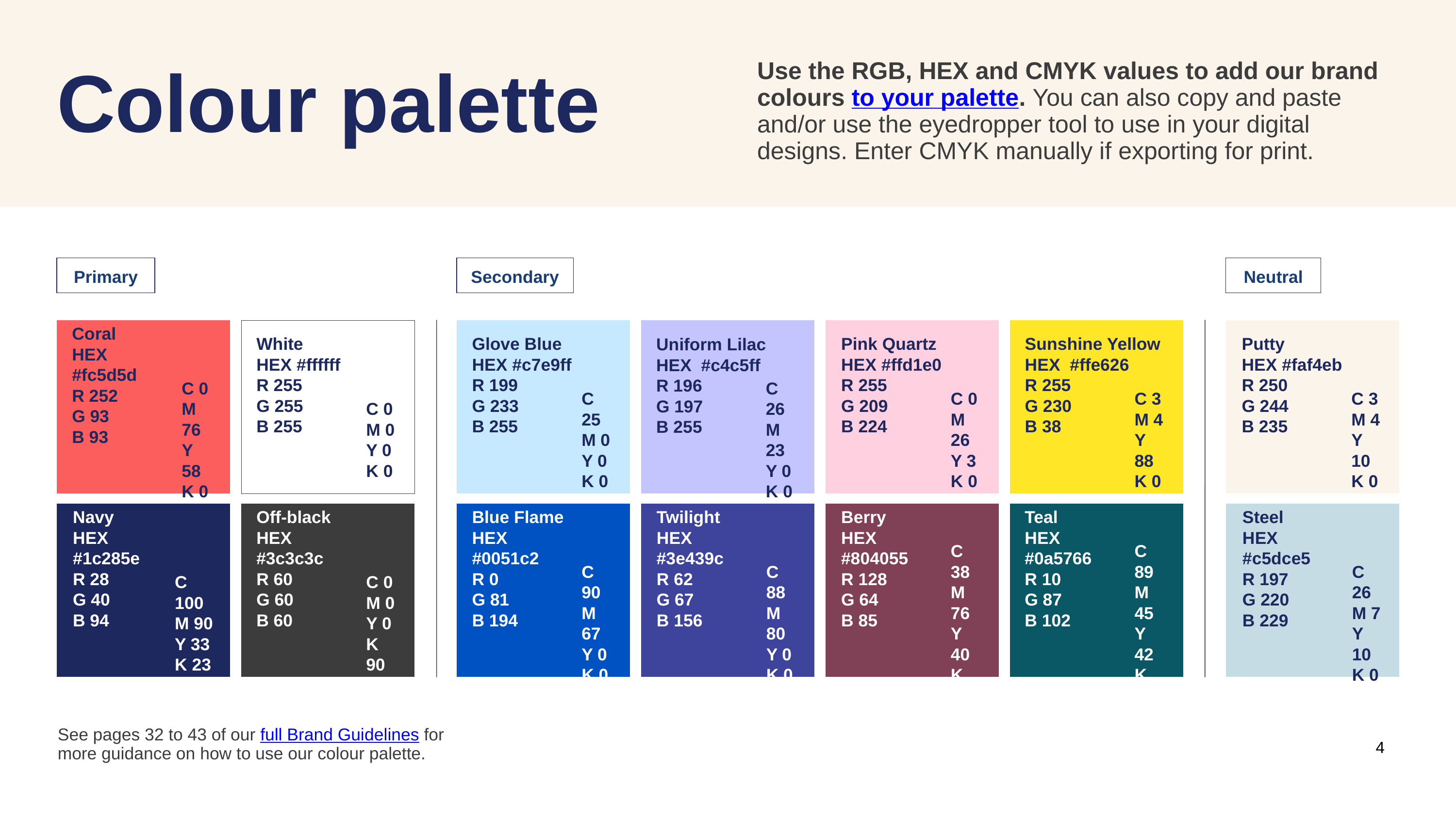

Use the RGB, HEX and CMYK values to add our brand colours to your palette. You can also copy and paste and/or use the eyedropper tool to use in your digital designs. Enter CMYK manually if exporting for print.
Colour palette

Primary

Secondary

Neutral

Coral
HEX #fc5d5d
R 252
G 93
B 93

White
HEX #ffffff
R 255
G 255
B 255

Glove Blue
HEX #c7e9ff
R 199
G 233
B 255

Pink Quartz
HEX #ffd1e0
R 255
G 209
B 224

Sunshine Yellow
HEX  #ffe626
R 255
G 230
B 38

Putty
HEX #faf4eb
R 250
G 244
B 235

Uniform Lilac
HEX  #c4c5ff
R 196
G 197
B 255

C 0
M 76
Y 58
K 0

C 0
M 0
Y 0
K 0

C 25
M 0
Y 0
K 0

C 26
M 23
Y 0
K 0

C 0
M 26
Y 3
K 0

C 3
M 4
Y 88
K 0

C 3
M 4
Y 10
K 0

Navy
HEX #1c285e
R 28
G 40
B 94

Off-black
HEX #3c3c3c
R 60
G 60
B 60

Blue Flame
HEX #0051c2
R 0
G 81
B 194

Twilight
HEX #3e439c
R 62
G 67
B 156

Berry
HEX #804055
R 128
G 64
B 85

Teal
HEX #0a5766
R 10
G 87
B 102

Steel
HEX #c5dce5
R 197
G 220
B 229

C 100
M 90
Y 33
K 23

C 0
M 0
Y 0
K 90

C 90
M 67
Y 0
K 0

C 88
M 80
Y 0
K 0

C 38
M 76
Y 40
K 34

C 89
M 45
Y 42
K 32

C 26
M 7
Y 10
K 0
See pages 32 to 43 of our full Brand Guidelines for more guidance on how to use our colour palette.
4